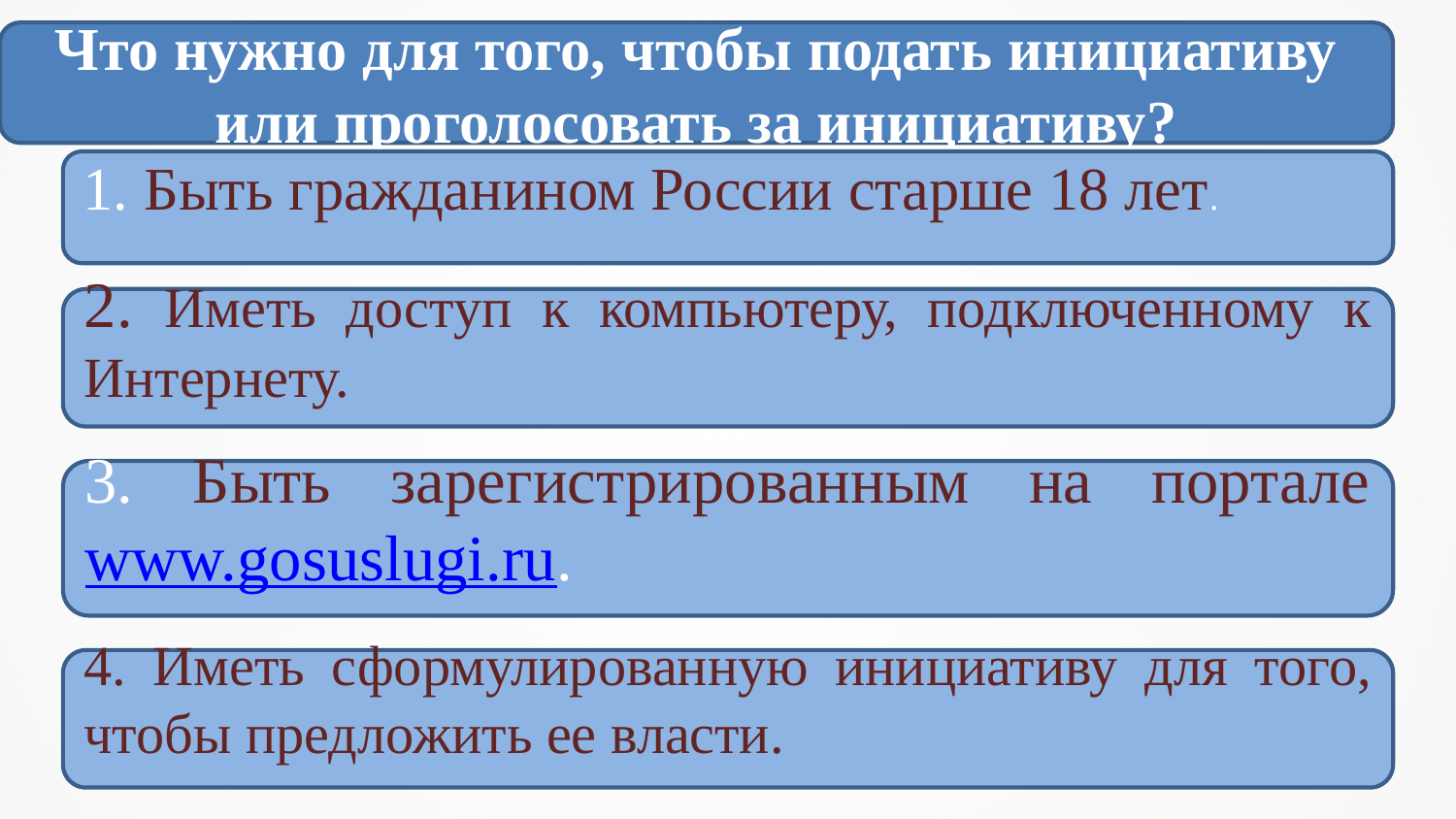

Что нужно для того, чтобы подать инициативу или проголосовать за инициативу?
#
1. Быть гражданином России старше 18 лет.

2. Иметь доступ к компьютеру, подключенному к Интернету.

3. Быть зарегистрированным на портале www.gosuslugi.ru.

4. Иметь сформулированную инициативу для того, чтобы предложить ее власти.